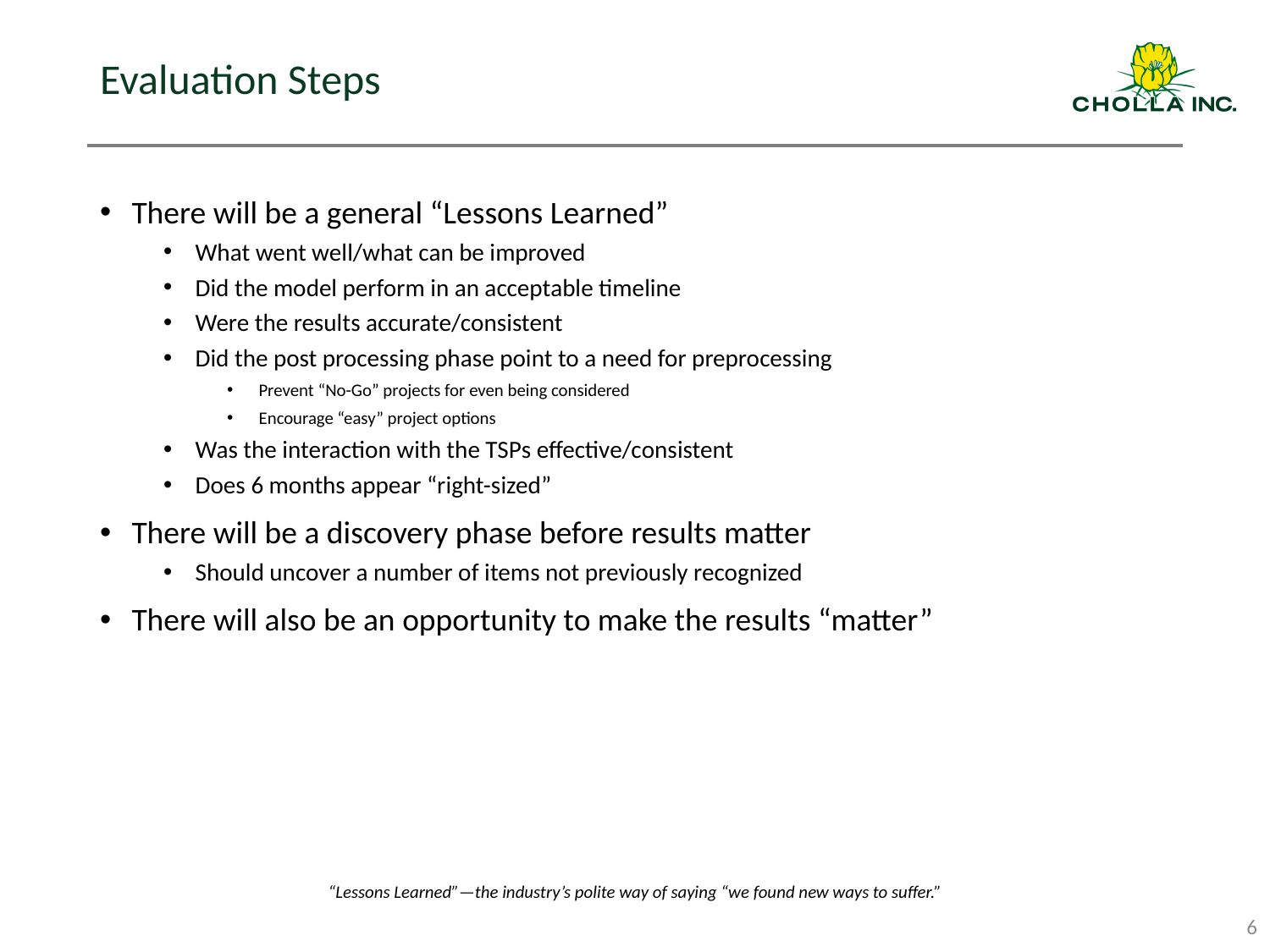

# Evaluation Steps
There will be a general “Lessons Learned”
What went well/what can be improved
Did the model perform in an acceptable timeline
Were the results accurate/consistent
Did the post processing phase point to a need for preprocessing
Prevent “No-Go” projects for even being considered
Encourage “easy” project options
Was the interaction with the TSPs effective/consistent
Does 6 months appear “right-sized”
There will be a discovery phase before results matter
Should uncover a number of items not previously recognized
There will also be an opportunity to make the results “matter”
“Lessons Learned”—the industry’s polite way of saying “we found new ways to suffer.”
6